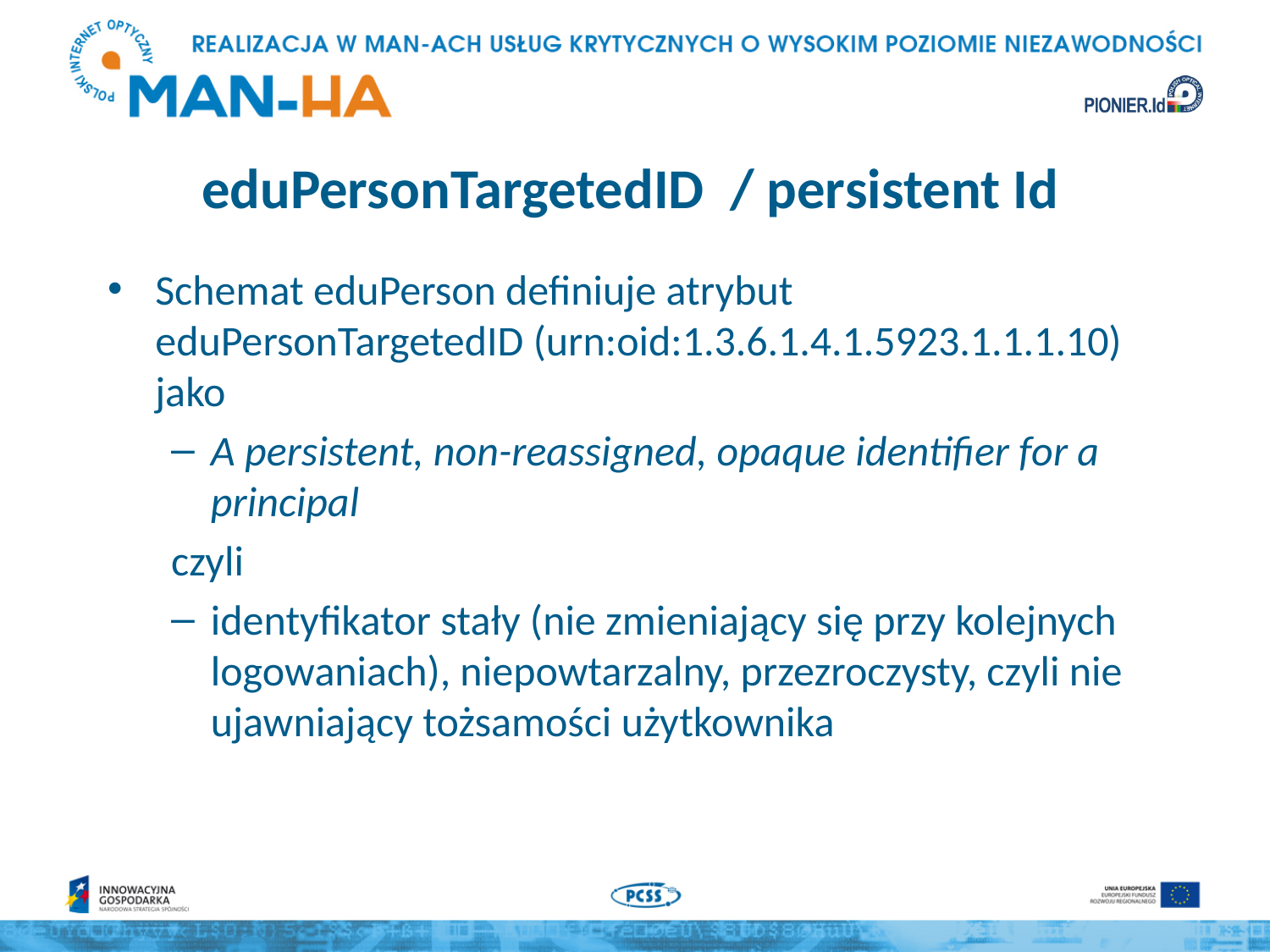

# eduPersonTargetedID  / persistent Id
Schemat eduPerson definiuje atrybut eduPersonTargetedID (urn:oid:1.3.6.1.4.1.5923.1.1.1.10) jako
A persistent, non-reassigned, opaque identifier for a principal
czyli
identyfikator stały (nie zmieniający się przy kolejnych logowaniach), niepowtarzalny, przezroczysty, czyli nie ujawniający tożsamości użytkownika